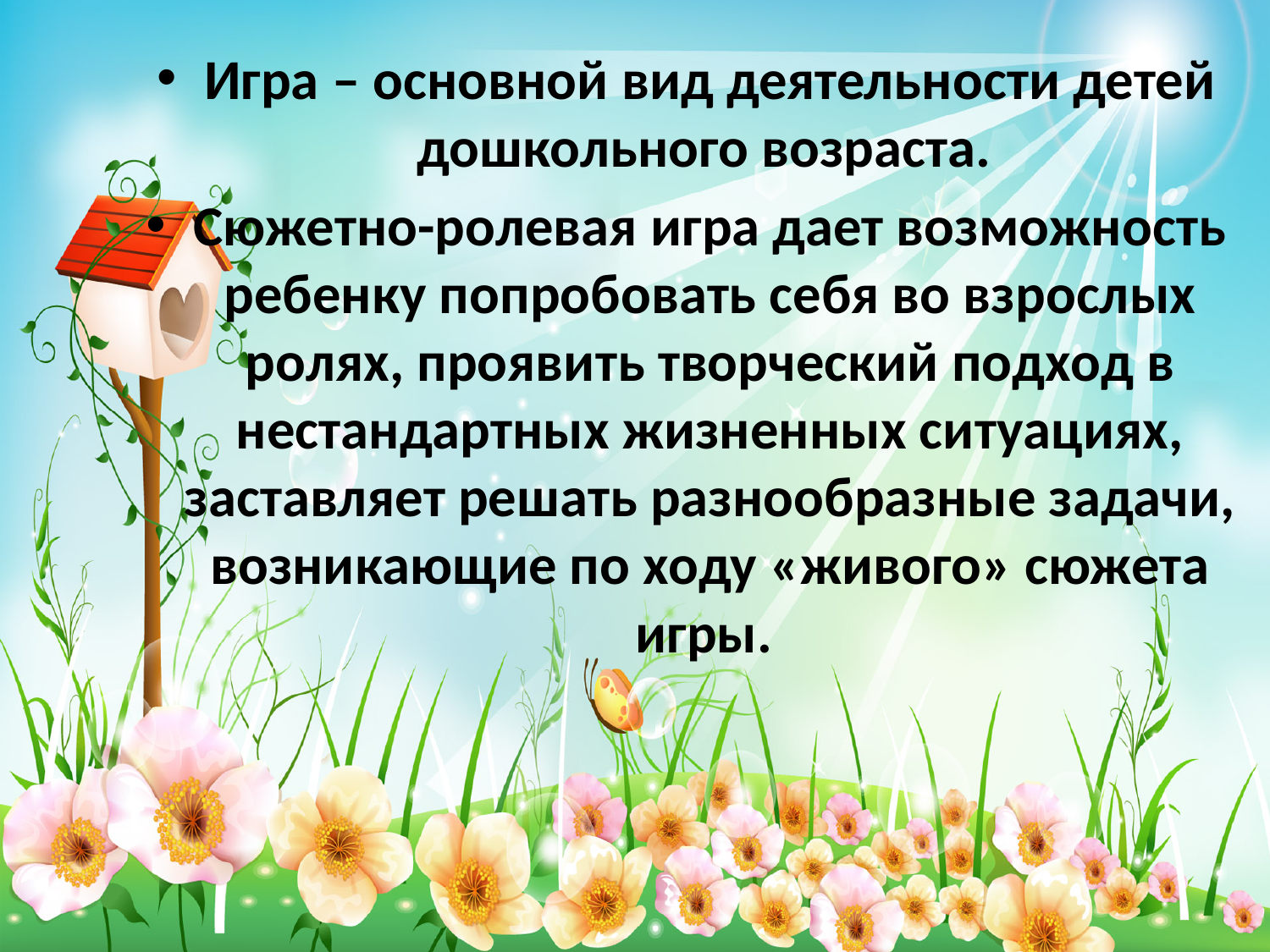

Игра – основной вид деятельности детей дошкольного возраста.
Сюжетно-ролевая игра дает возможность ребенку попробовать себя во взрослых ролях, проявить творческий подход в нестандартных жизненных ситуациях, заставляет решать разнообразные задачи, возникающие по ходу «живого» сюжета игры.